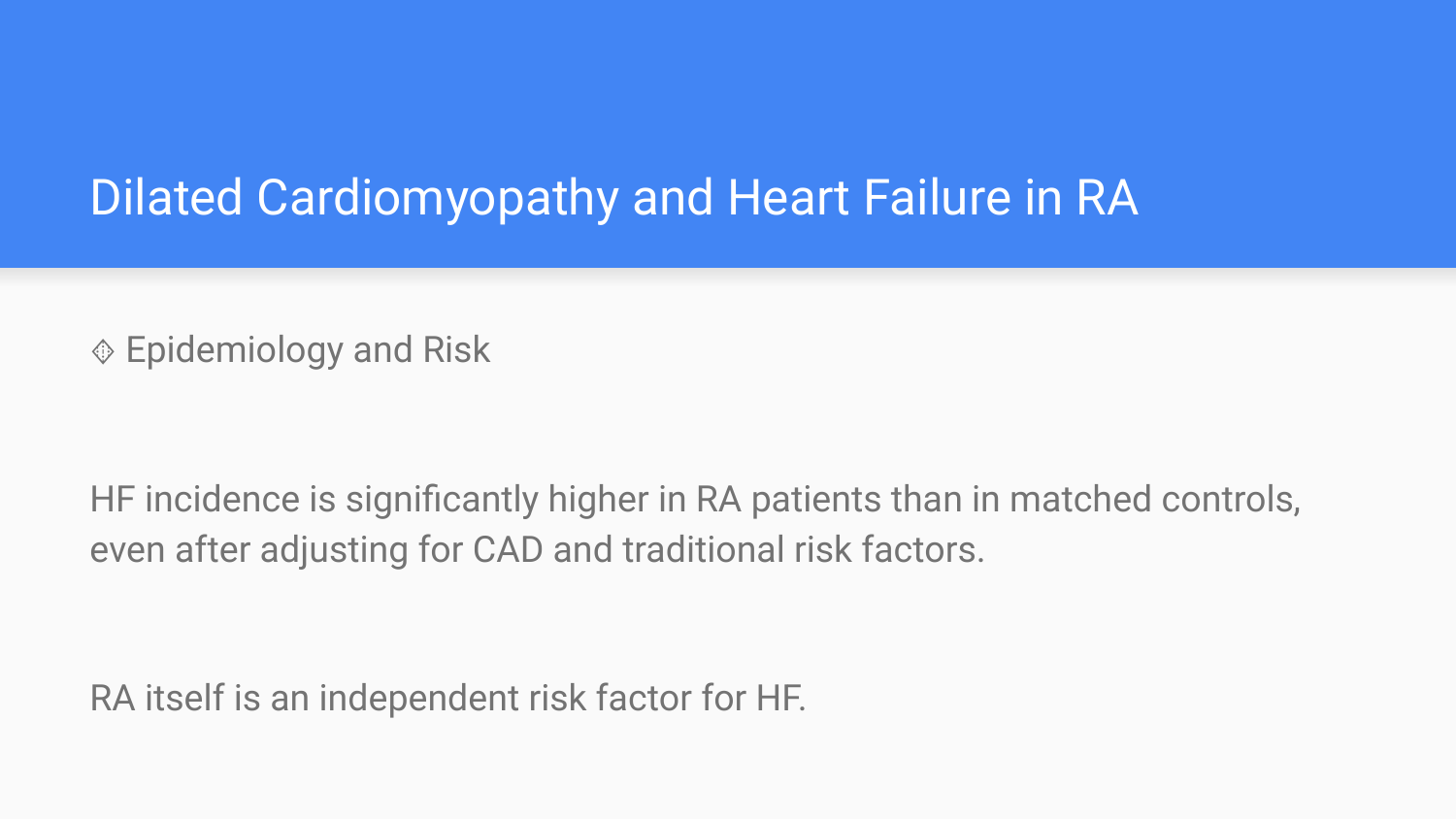

# Dilated Cardiomyopathy and Heart Failure in RA
🔸 Epidemiology and Risk

HF incidence is significantly higher in RA patients than in matched controls, even after adjusting for CAD and traditional risk factors.

RA itself is an independent risk factor for HF.